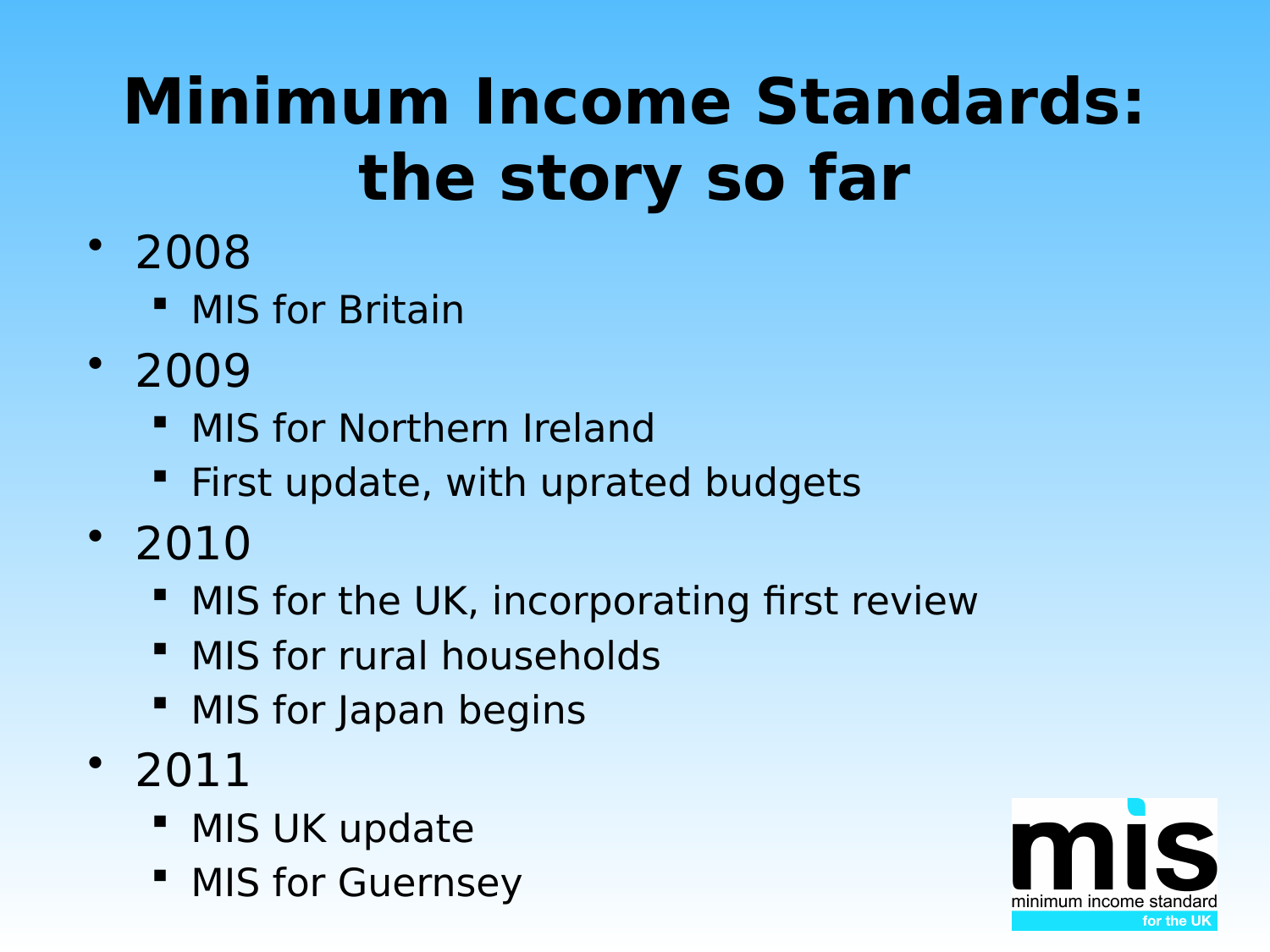

# Minimum Income Standards: the story so far
2008
MIS for Britain
2009
MIS for Northern Ireland
First update, with uprated budgets
2010
MIS for the UK, incorporating first review
MIS for rural households
MIS for Japan begins
2011
MIS UK update
MIS for Guernsey